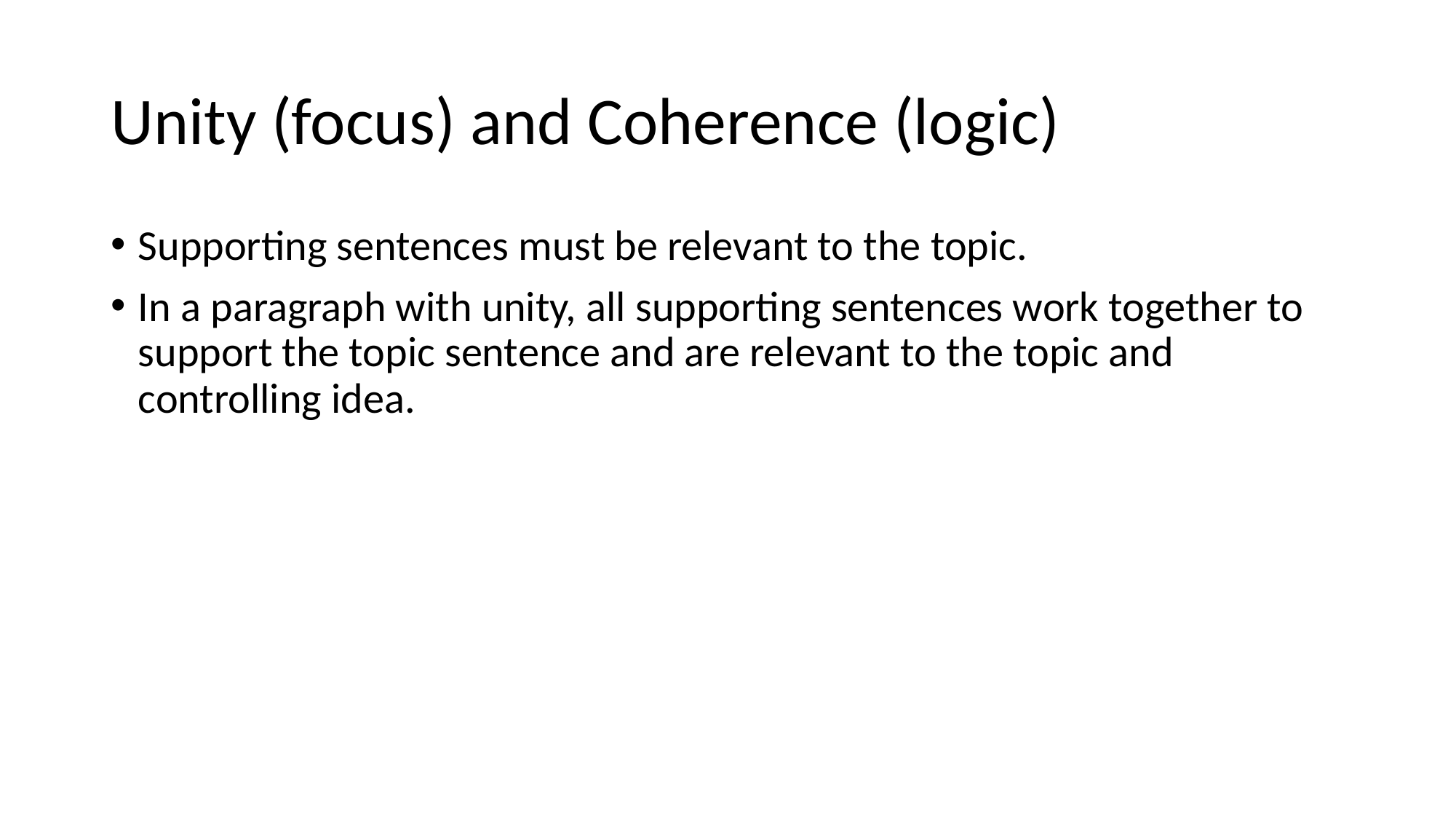

# Unity (focus) and Coherence (logic)
Supporting sentences must be relevant to the topic.
In a paragraph with unity, all supporting sentences work together to support the topic sentence and are relevant to the topic and controlling idea.